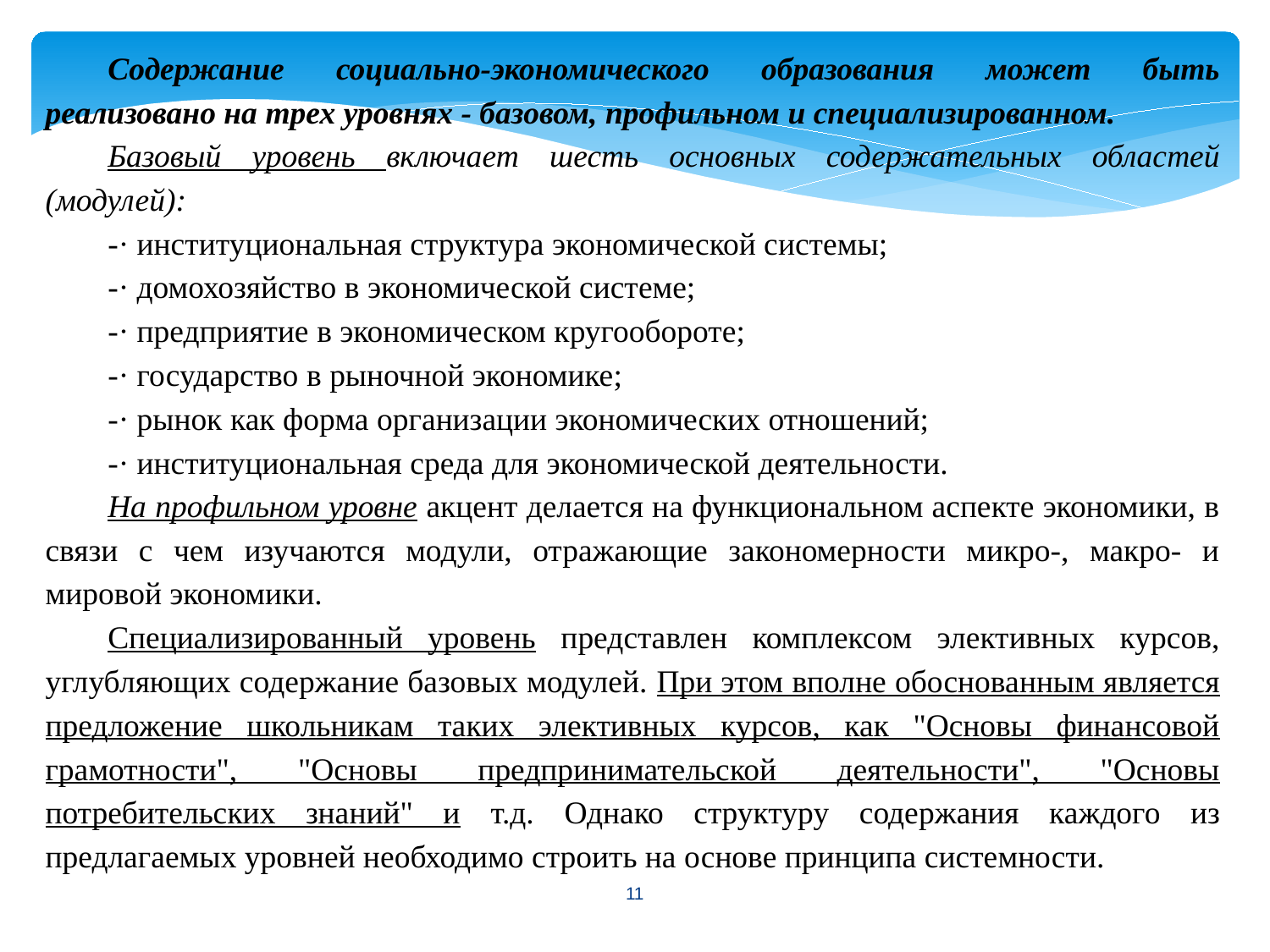

Содержание социально-экономического образования может быть реализовано на трех уровнях - базовом, профильном и специализированном.
Базовый уровень включает шесть основных содержательных областей (модулей):
-· институциональная структура экономической системы;
-· домохозяйство в экономической системе;
-· предприятие в экономическом кругообороте;
-· государство в рыночной экономике;
-· рынок как форма организации экономических отношений;
-· институциональная среда для экономической деятельности.
На профильном уровне акцент делается на функциональном аспекте экономики, в связи с чем изучаются модули, отражающие закономерности микро-, макро- и мировой экономики.
Специализированный уровень представлен комплексом элективных курсов, углубляющих содержание базовых модулей. При этом вполне обоснованным является предложение школьникам таких элективных курсов, как "Основы финансовой грамотности", "Основы предпринимательской деятельности", "Основы потребительских знаний" и т.д. Однако структуру содержания каждого из предлагаемых уровней необходимо строить на основе принципа системности.
11